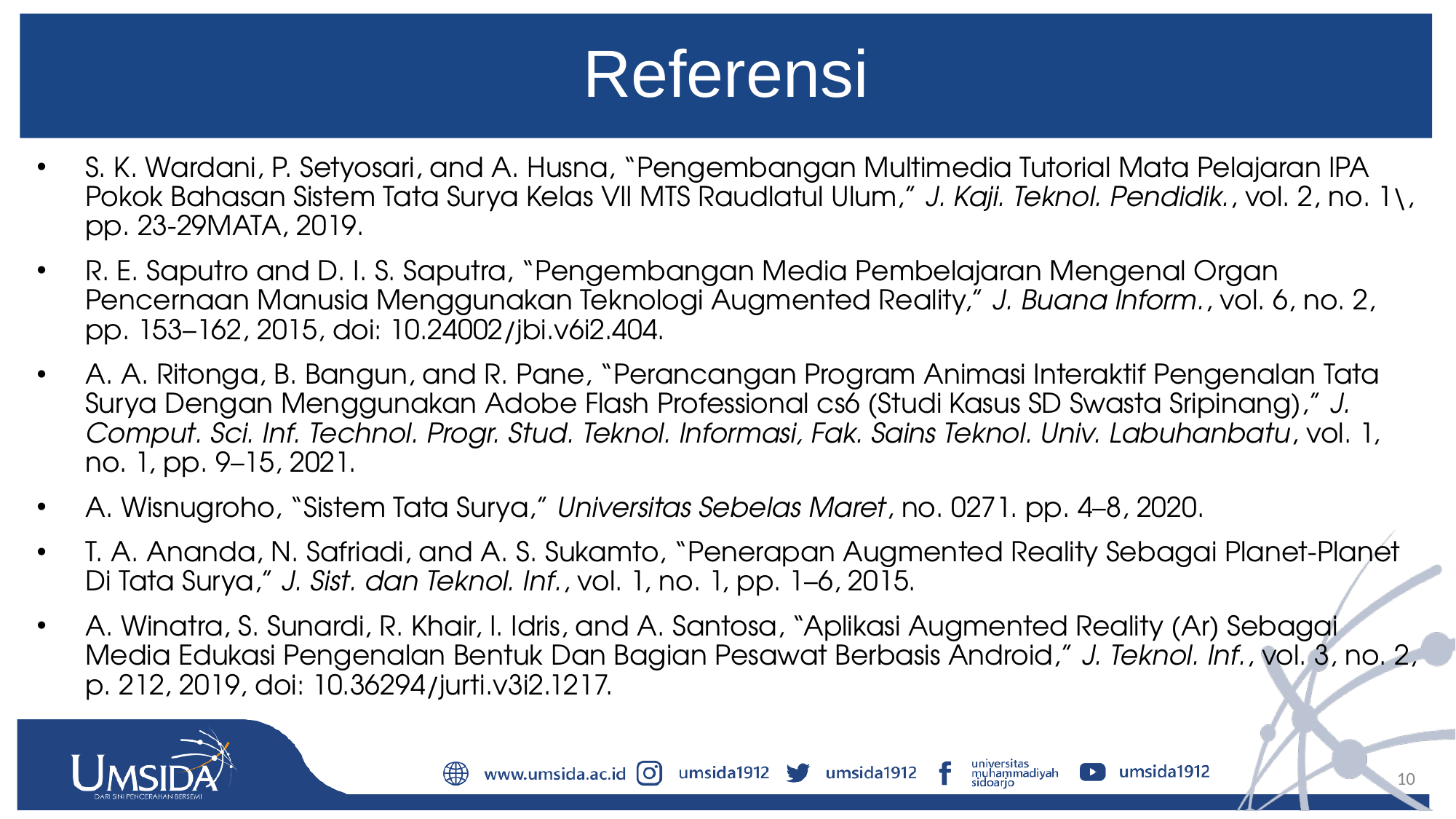

# Referensi
S. K. Wardani, P. Setyosari, and A. Husna, “Pengembangan Multimedia Tutorial Mata Pelajaran IPA Pokok Bahasan Sistem Tata Surya Kelas VII MTS Raudlatul Ulum,” J. Kaji. Teknol. Pendidik., vol. 2, no. 1\, pp. 23-29MATA, 2019.
R. E. Saputro and D. I. S. Saputra, “Pengembangan Media Pembelajaran Mengenal Organ Pencernaan Manusia Menggunakan Teknologi Augmented Reality,” J. Buana Inform., vol. 6, no. 2, pp. 153–162, 2015, doi: 10.24002/jbi.v6i2.404.
A. A. Ritonga, B. Bangun, and R. Pane, “Perancangan Program Animasi Interaktif Pengenalan Tata Surya Dengan Menggunakan Adobe Flash Professional cs6 (Studi Kasus SD Swasta Sripinang),” J. Comput. Sci. Inf. Technol. Progr. Stud. Teknol. Informasi, Fak. Sains Teknol. Univ. Labuhanbatu, vol. 1, no. 1, pp. 9–15, 2021.
A. Wisnugroho, “Sistem Tata Surya,” Universitas Sebelas Maret, no. 0271. pp. 4–8, 2020.
T. A. Ananda, N. Safriadi, and A. S. Sukamto, “Penerapan Augmented Reality Sebagai Planet-Planet Di Tata Surya,” J. Sist. dan Teknol. Inf., vol. 1, no. 1, pp. 1–6, 2015.
A. Winatra, S. Sunardi, R. Khair, I. Idris, and A. Santosa, “Aplikasi Augmented Reality (Ar) Sebagai Media Edukasi Pengenalan Bentuk Dan Bagian Pesawat Berbasis Android,” J. Teknol. Inf., vol. 3, no. 2, p. 212, 2019, doi: 10.36294/jurti.v3i2.1217.